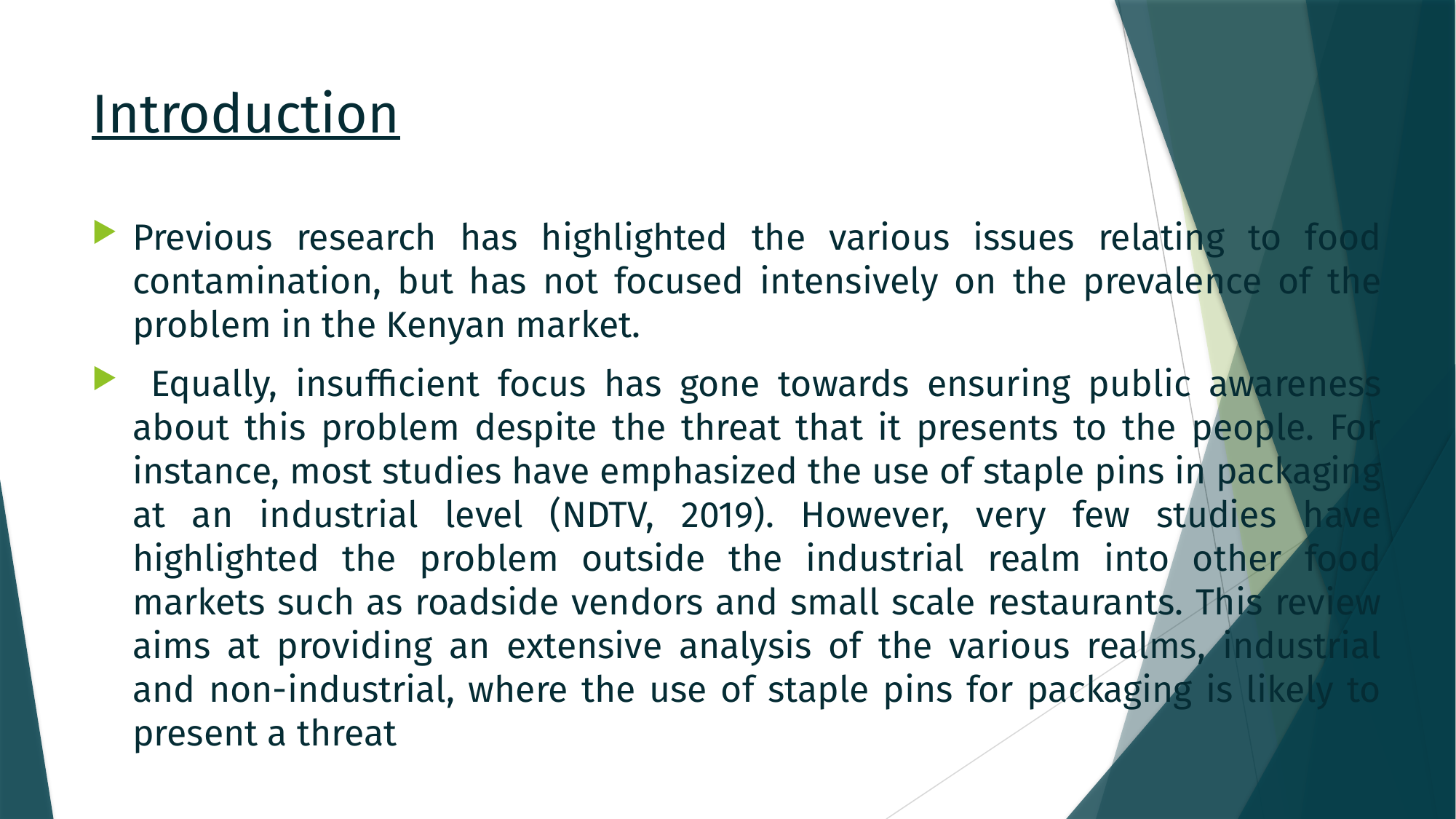

# Introduction
Previous research has highlighted the various issues relating to food contamination, but has not focused intensively on the prevalence of the problem in the Kenyan market.
 Equally, insufficient focus has gone towards ensuring public awareness about this problem despite the threat that it presents to the people. For instance, most studies have emphasized the use of staple pins in packaging at an industrial level (NDTV, 2019). However, very few studies have highlighted the problem outside the industrial realm into other food markets such as roadside vendors and small scale restaurants. This review aims at providing an extensive analysis of the various realms, industrial and non-industrial, where the use of staple pins for packaging is likely to present a threat